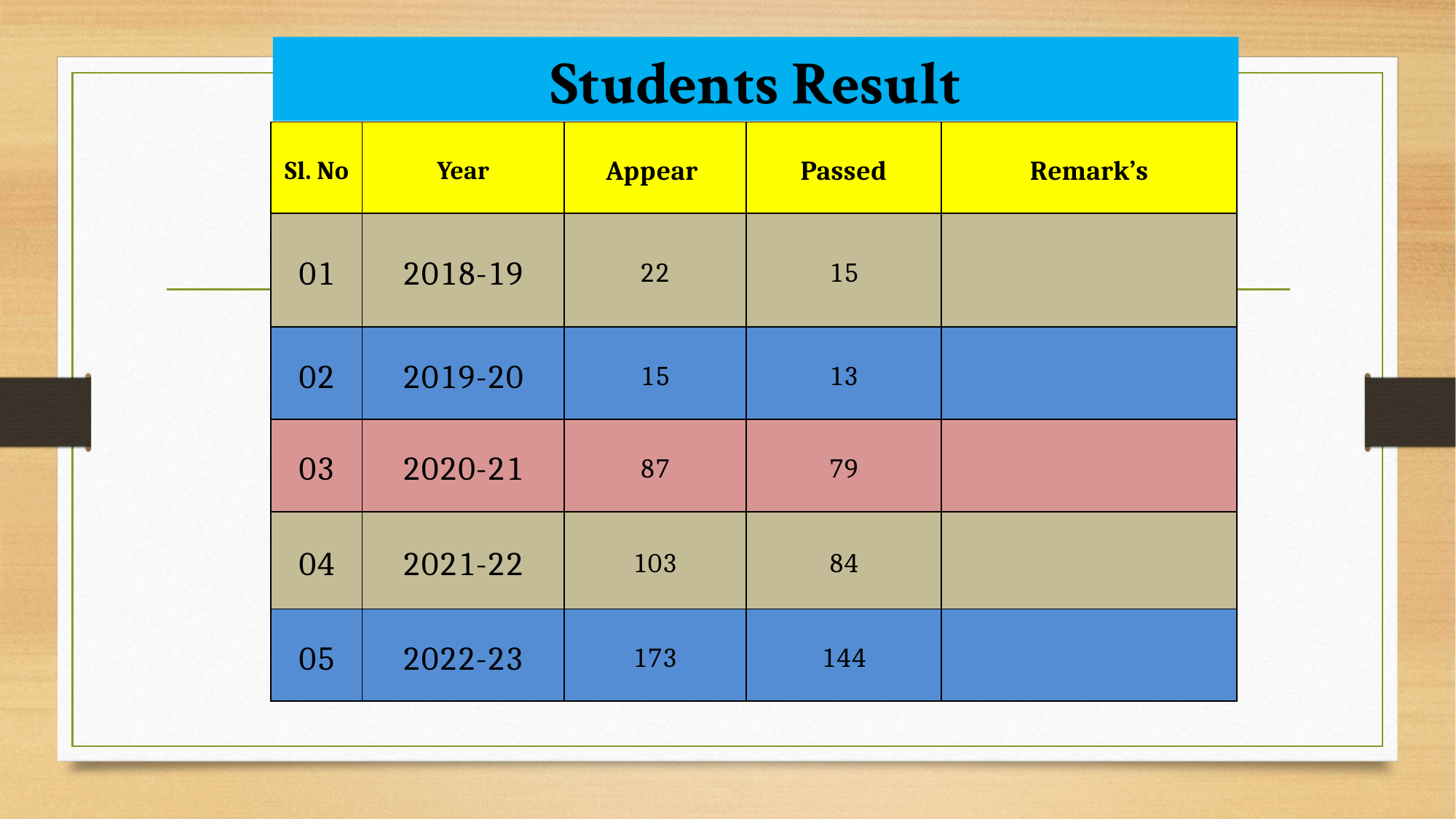

Students Result
| Sl. No | Year | Appear | Passed | Remark’s |
| --- | --- | --- | --- | --- |
| 01 | 2018-19 | 22 | 15 |  |
| 02 | 2019-20 | 15 | 13 |  |
| 03 | 2020-21 | 87 | 79 |  |
| 04 | 2021-22 | 103 | 84 |  |
| 05 | 2022-23 | 173 | 144 |  |